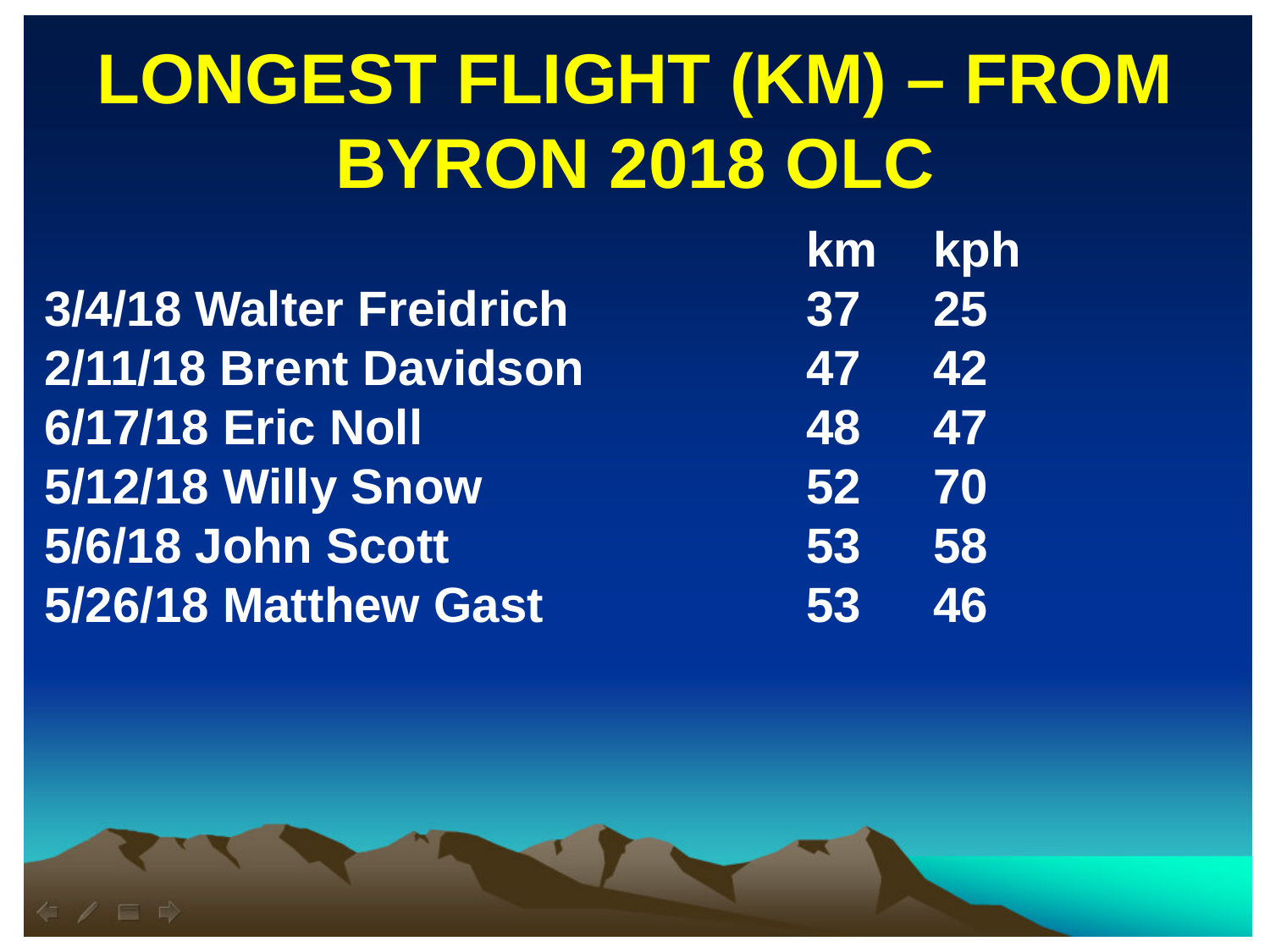

LONGEST FLIGHT (KM) – FROM BYRON 2018 OLC
						km	kph
3/4/18 Walter Freidrich 		37 	25
2/11/18 Brent Davidson 		47 	42
6/17/18 Eric Noll 			48 	47
5/12/18 Willy Snow 			52 	70
5/6/18 John Scott 			53 	58
5/26/18 Matthew Gast 		53 	46